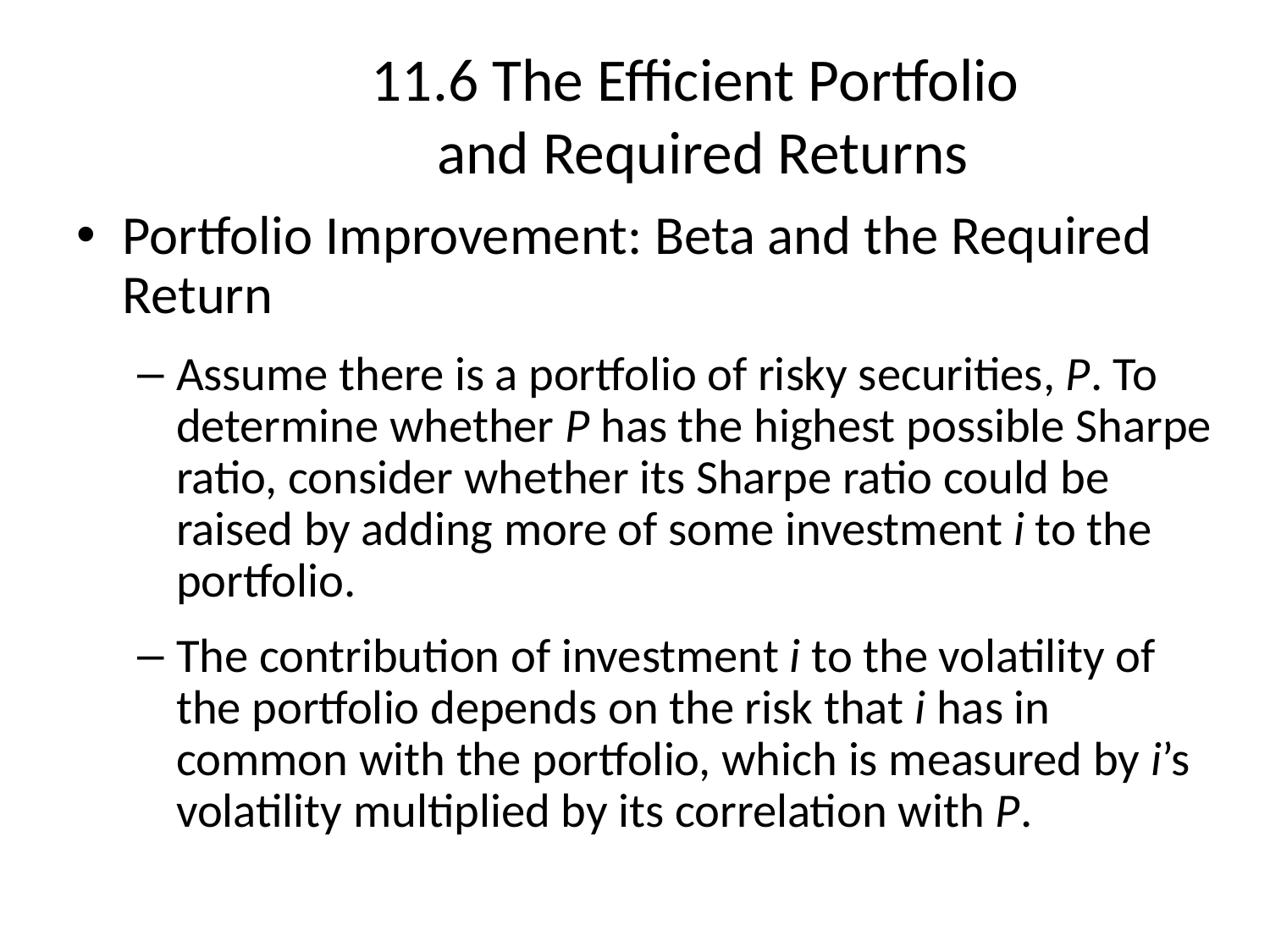

# 11.6 The Efficient Portfolio and Required Returns
Portfolio Improvement: Beta and the Required Return
Assume there is a portfolio of risky securities, P. To determine whether P has the highest possible Sharpe ratio, consider whether its Sharpe ratio could be raised by adding more of some investment i to the portfolio.
The contribution of investment i to the volatility of the portfolio depends on the risk that i has in common with the portfolio, which is measured by i’s volatility multiplied by its correlation with P.